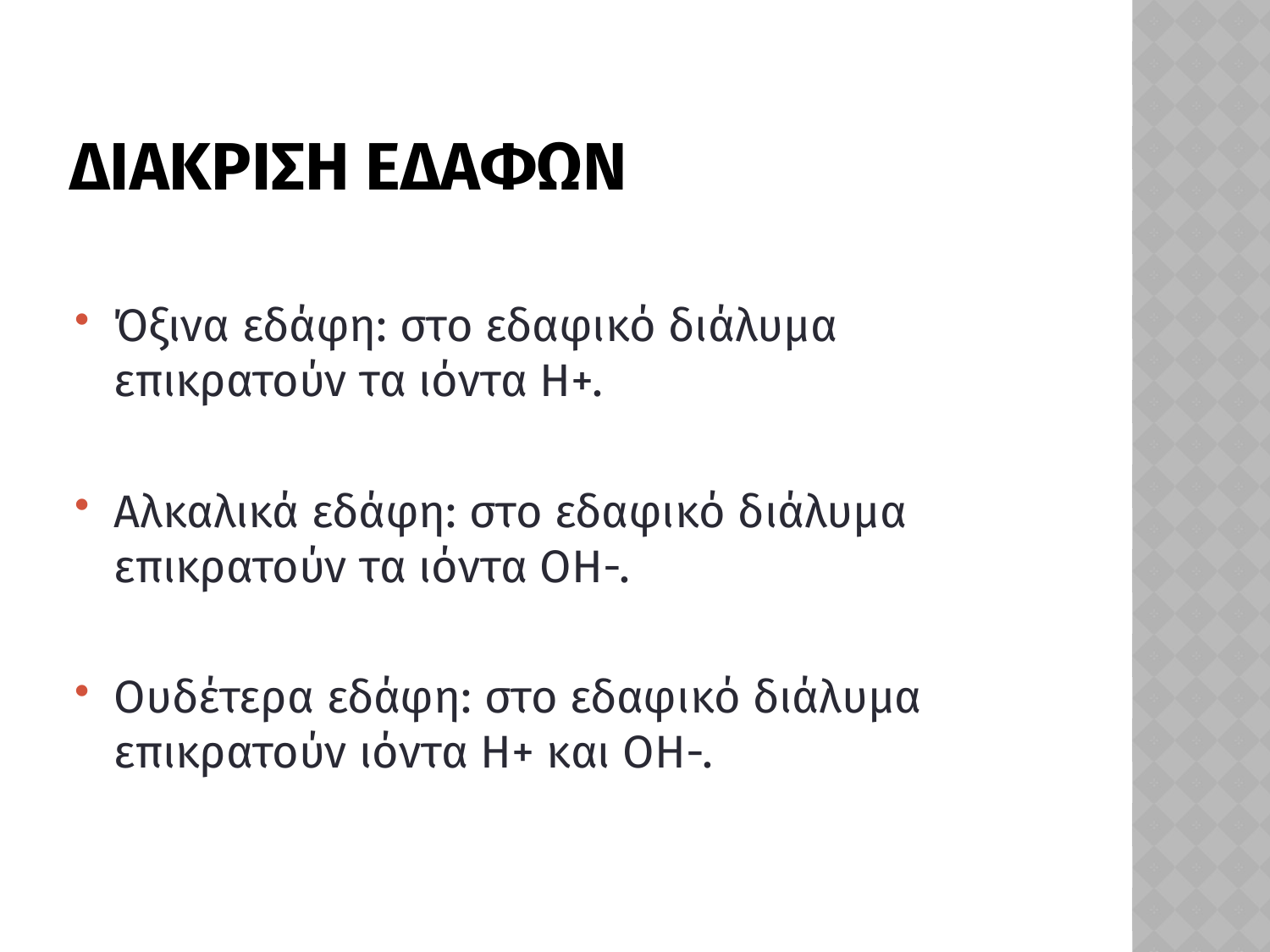

# Διακριση εδαφων

Όξινα εδάφη: στο εδαφικό διάλυμα επικρατούν τα ιόντα Η+.

Αλκαλικά εδάφη: στο εδαφικό διάλυμα επικρατούν τα ιόντα ΟΗ-.

Ουδέτερα εδάφη: στο εδαφικό διάλυμα επικρατούν ιόντα Η+ και ΟΗ-.